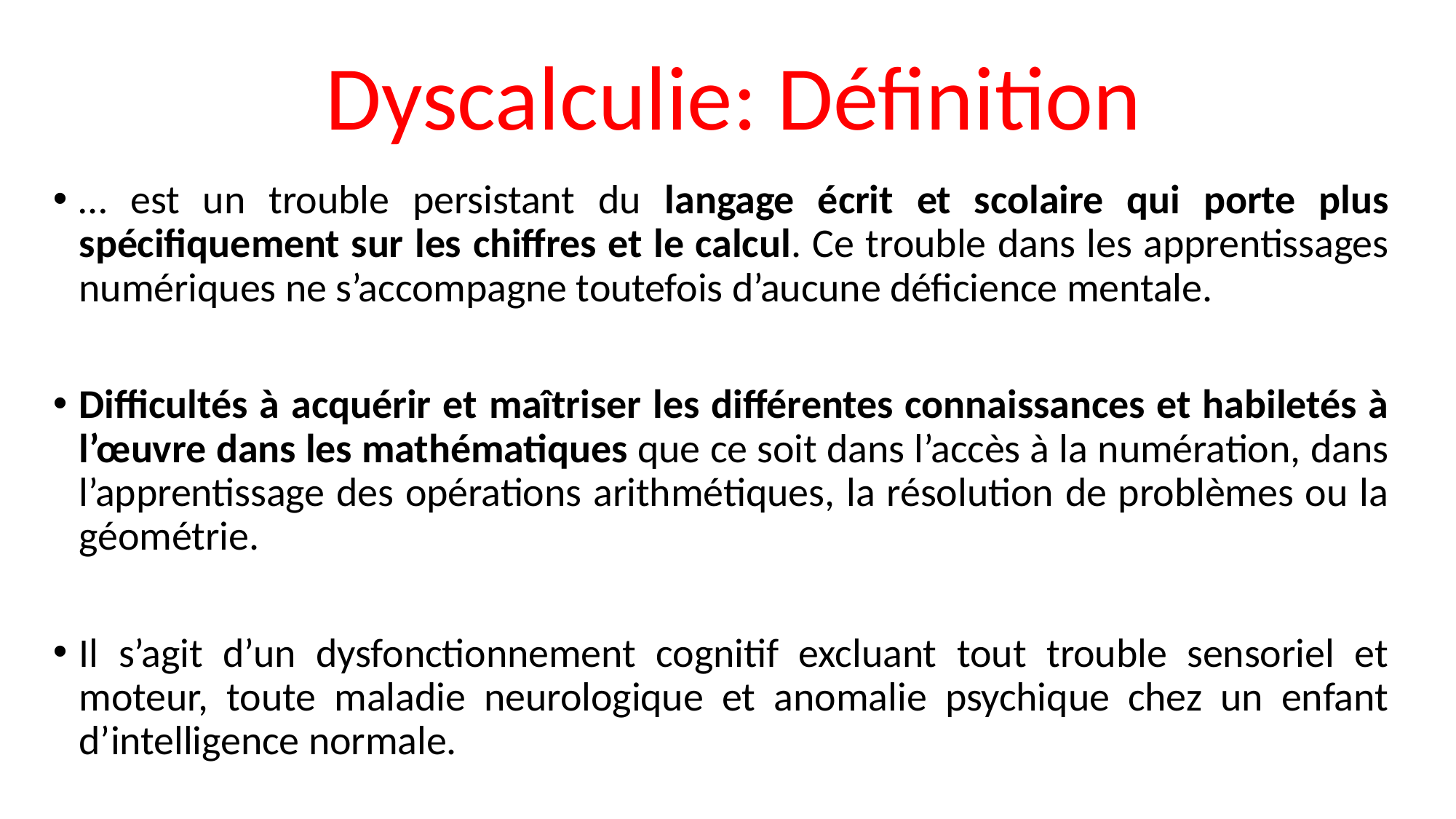

# Dyscalculie: Définition
… est un trouble persistant du langage écrit et scolaire qui porte plus spécifiquement sur les chiffres et le calcul. Ce trouble dans les apprentissages numériques ne s’accompagne toutefois d’aucune déficience mentale.

Difficultés à acquérir et maîtriser les différentes connaissances et habiletés à l’œuvre dans les mathématiques que ce soit dans l’accès à la numération, dans l’apprentissage des opérations arithmétiques, la résolution de problèmes ou la géométrie.

Il s’agit d’un dysfonctionnement cognitif excluant tout trouble sensoriel et moteur, toute maladie neurologique et anomalie psychique chez un enfant d’intelligence normale.